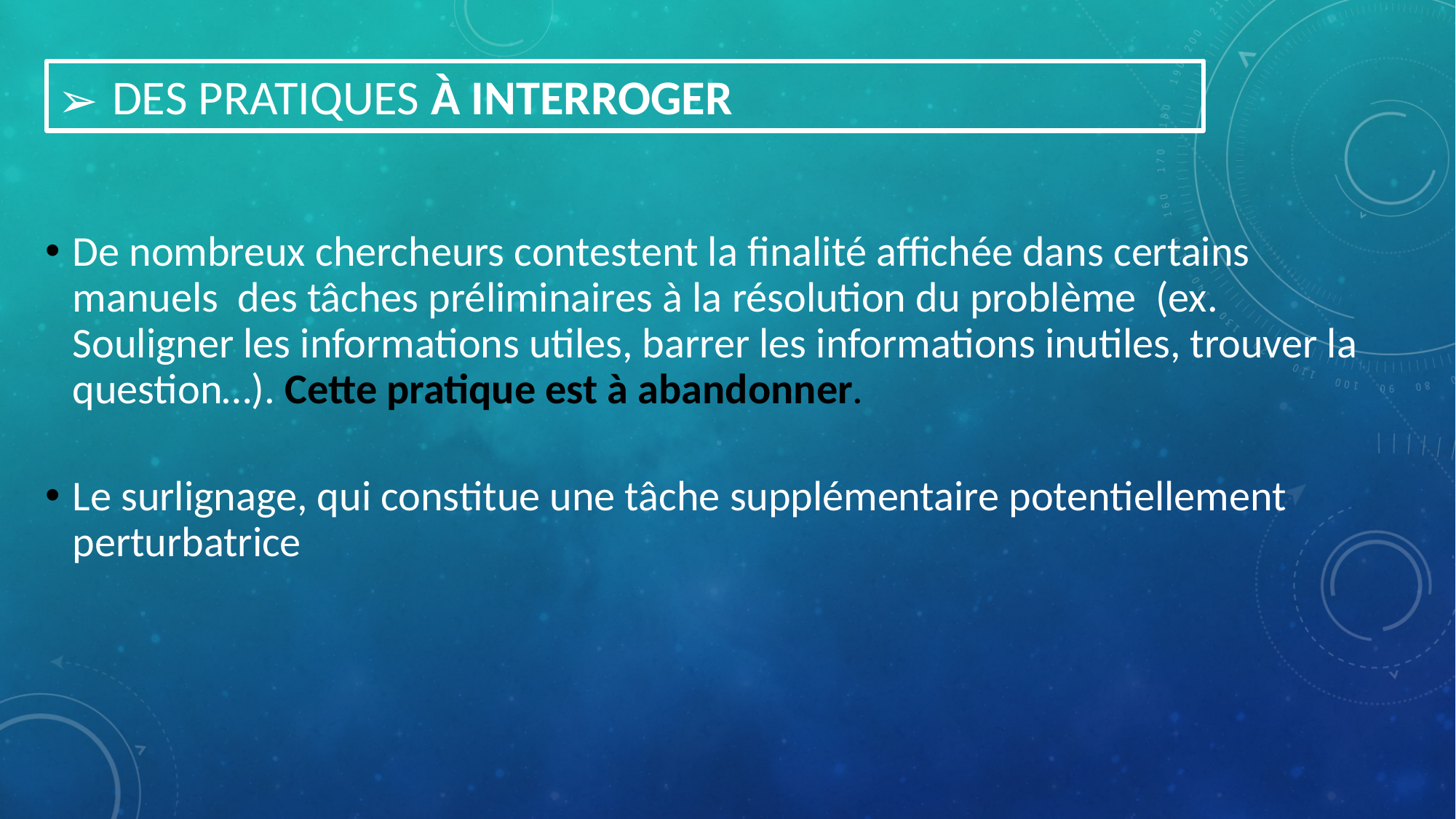

DES PRATIQUES À INTERROGER
De nombreux chercheurs contestent la finalité affichée dans certains manuels  des tâches préliminaires à la résolution du problème  (ex. Souligner les informations utiles, barrer les informations inutiles, trouver la question…). Cette pratique est à abandonner.

Le surlignage, qui constitue une tâche supplémentaire potentiellement perturbatrice